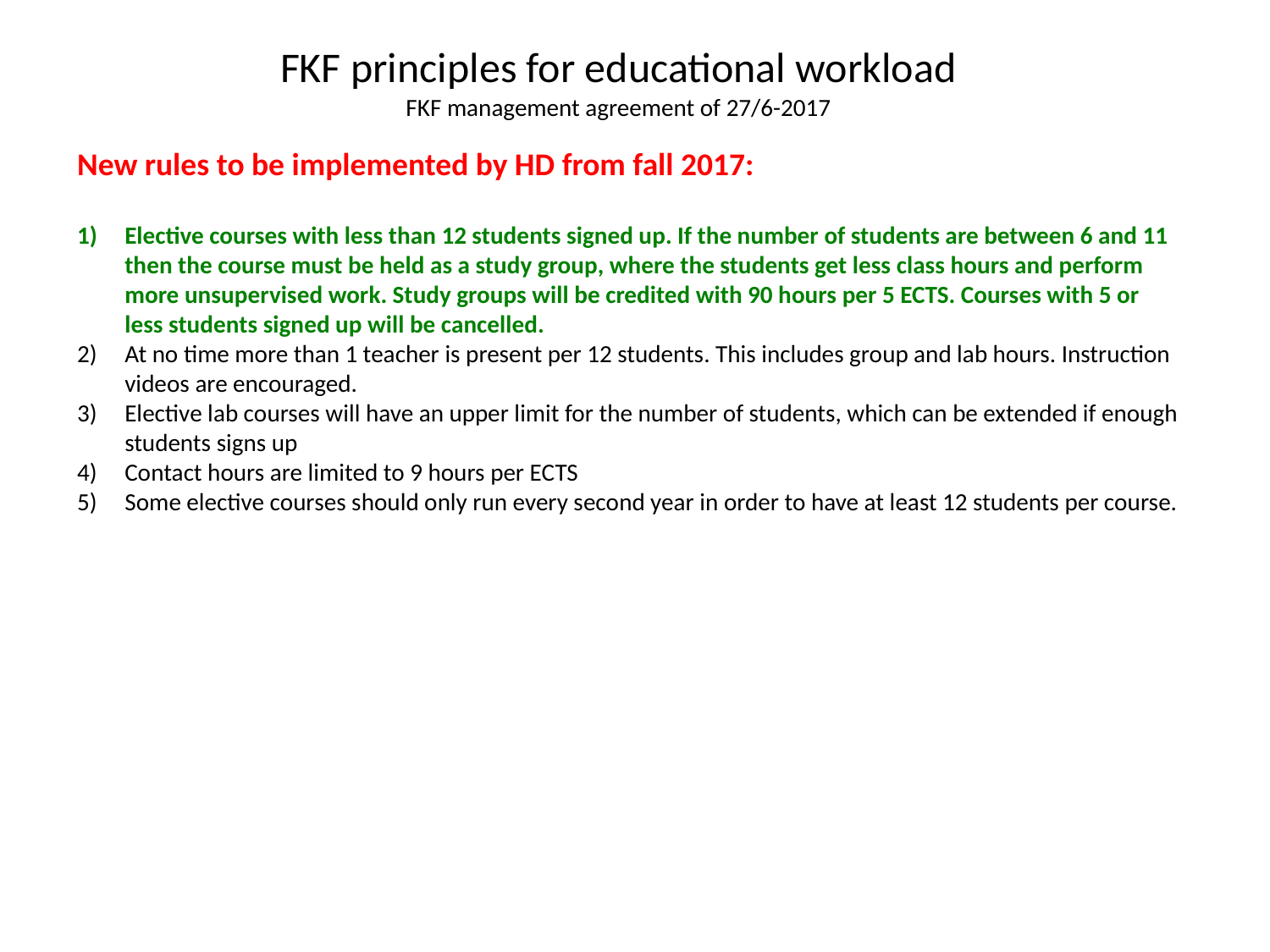

FKF principles for educational workload
FKF management agreement of 27/6-2017
New rules to be implemented by HD from fall 2017:

Elective courses with less than 12 students signed up. If the number of students are between 6 and 11 then the course must be held as a study group, where the students get less class hours and perform more unsupervised work. Study groups will be credited with 90 hours per 5 ECTS. Courses with 5 or less students signed up will be cancelled.
At no time more than 1 teacher is present per 12 students. This includes group and lab hours. Instruction videos are encouraged.
Elective lab courses will have an upper limit for the number of students, which can be extended if enough students signs up
Contact hours are limited to 9 hours per ECTS
Some elective courses should only run every second year in order to have at least 12 students per course.